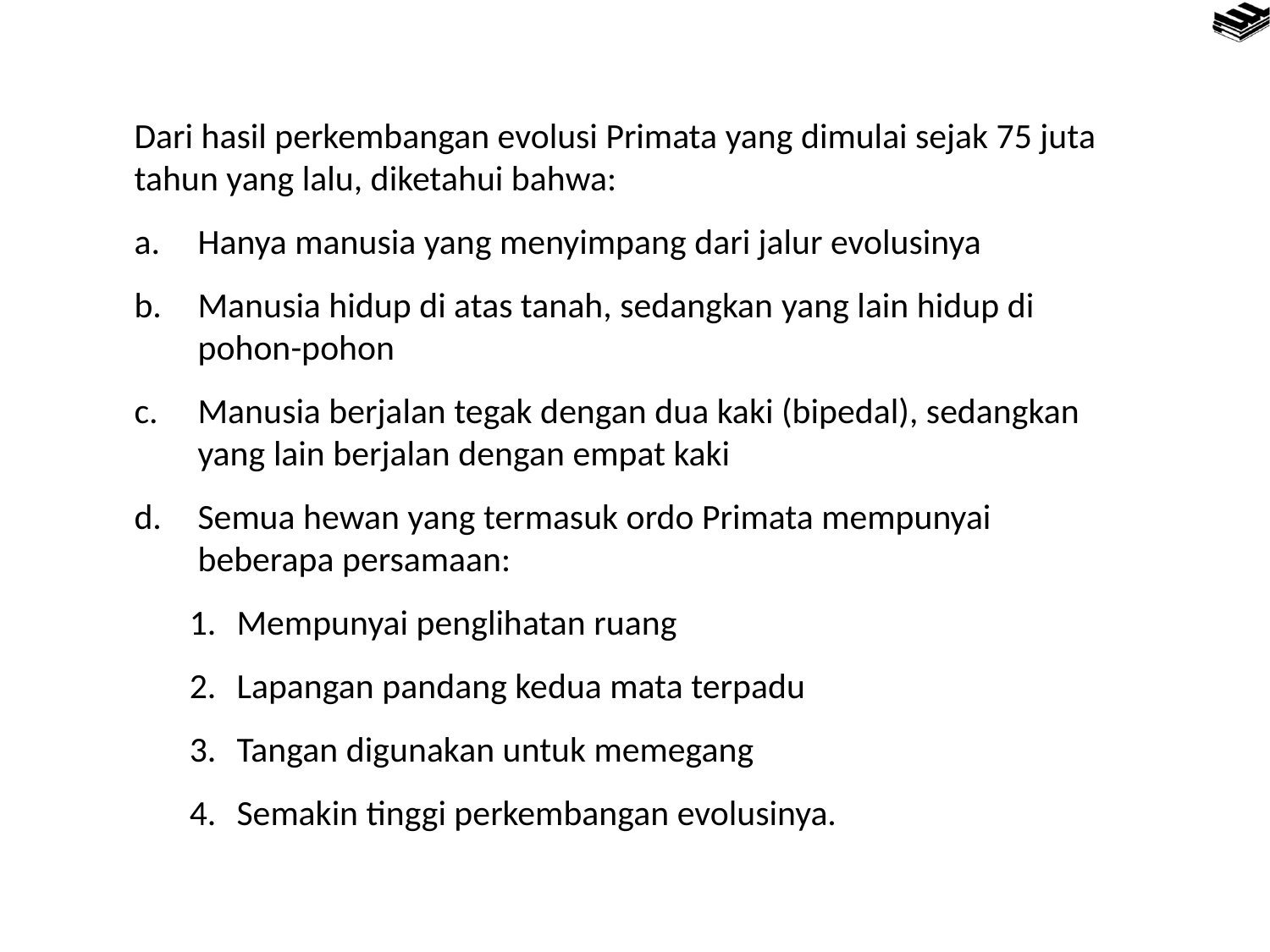

Dari hasil perkembangan evolusi Primata yang dimulai sejak 75 juta tahun yang lalu, diketahui bahwa:
Hanya manusia yang menyimpang dari jalur evolusinya
Manusia hidup di atas tanah, sedangkan yang lain hidup di pohon-pohon
Manusia berjalan tegak dengan dua kaki (bipedal), sedangkan yang lain berjalan dengan empat kaki
Semua hewan yang termasuk ordo Primata mempunyai beberapa persamaan:
Mempunyai penglihatan ruang
Lapangan pandang kedua mata terpadu
Tangan digunakan untuk memegang
Semakin tinggi perkembangan evolusinya.